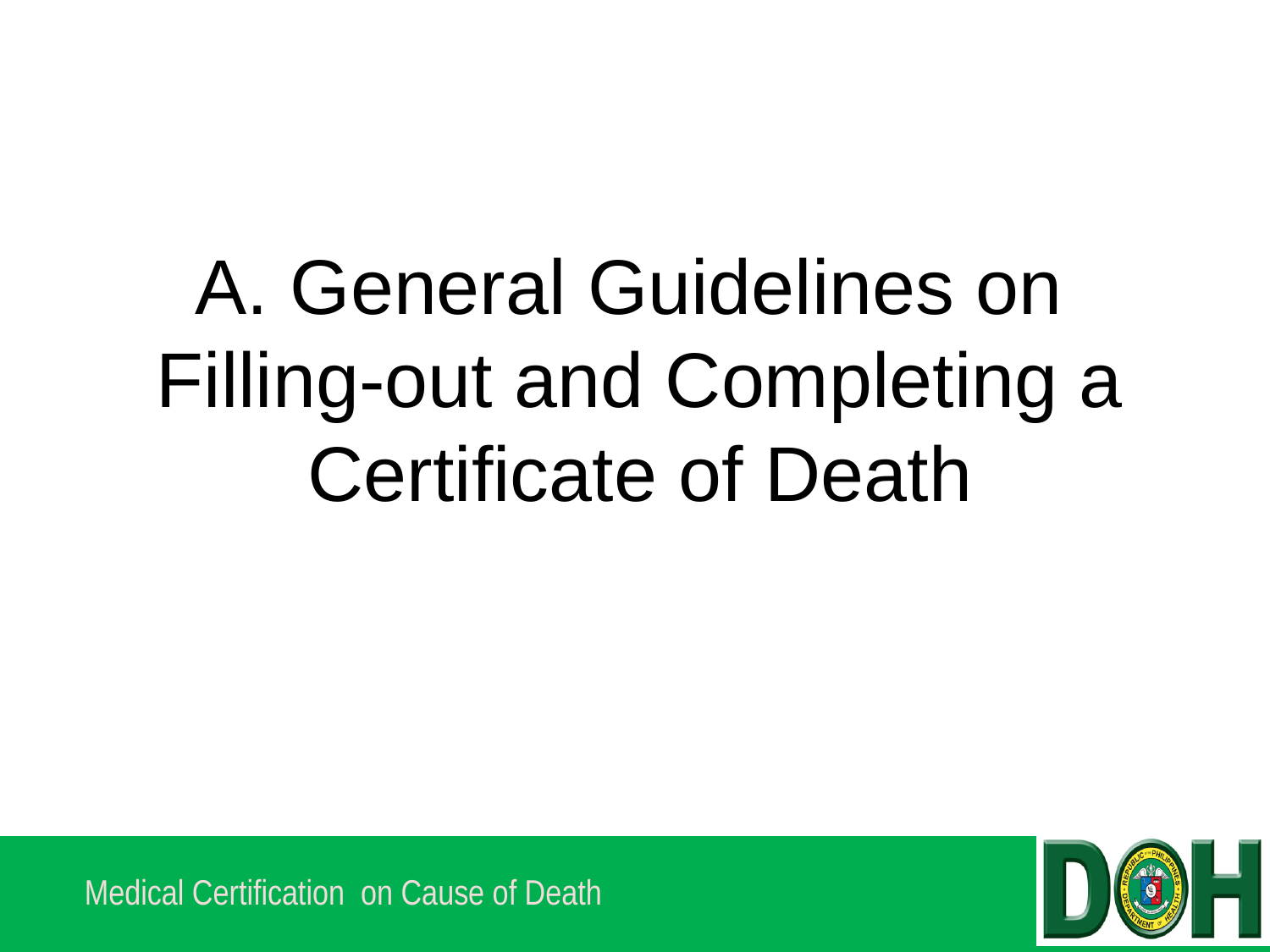

# A. General Guidelines on Filling-out and Completing a Certificate of Death